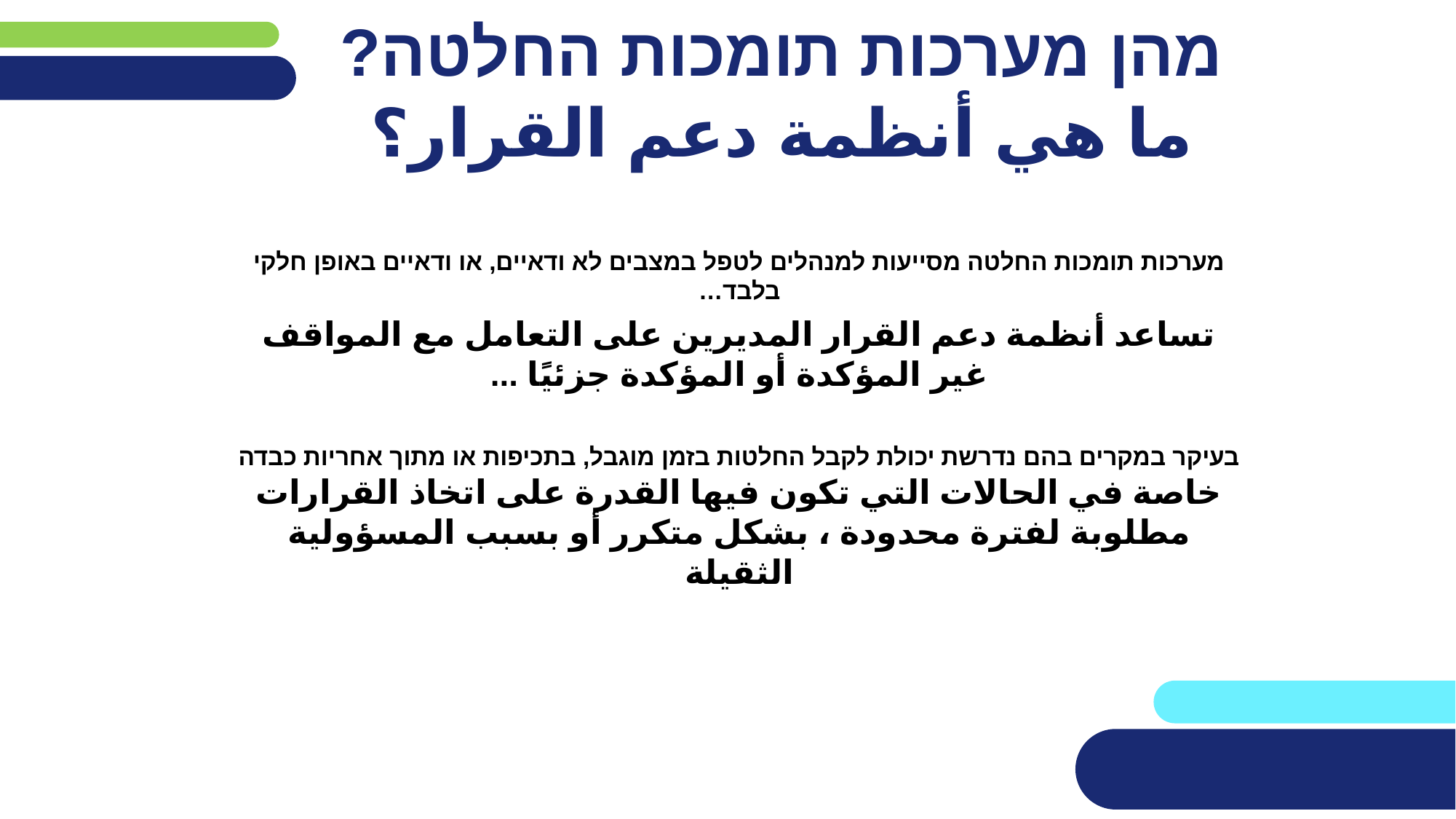

# מהן מערכות תומכות החלטה?
ما هي أنظمة دعم القرار؟
מערכות תומכות החלטה מסייעות למנהלים לטפל במצבים לא ודאיים, או ודאיים באופן חלקי בלבד…
تساعد أنظمة دعم القرار المديرين على التعامل مع المواقف غير المؤكدة أو المؤكدة جزئيًا ...

בעיקר במקרים בהם נדרשת יכולת לקבל החלטות בזמן מוגבל, בתכיפות או מתוך אחריות כבדה
خاصة في الحالات التي تكون فيها القدرة على اتخاذ القرارات مطلوبة لفترة محدودة ، بشكل متكرر أو بسبب المسؤولية الثقيلة